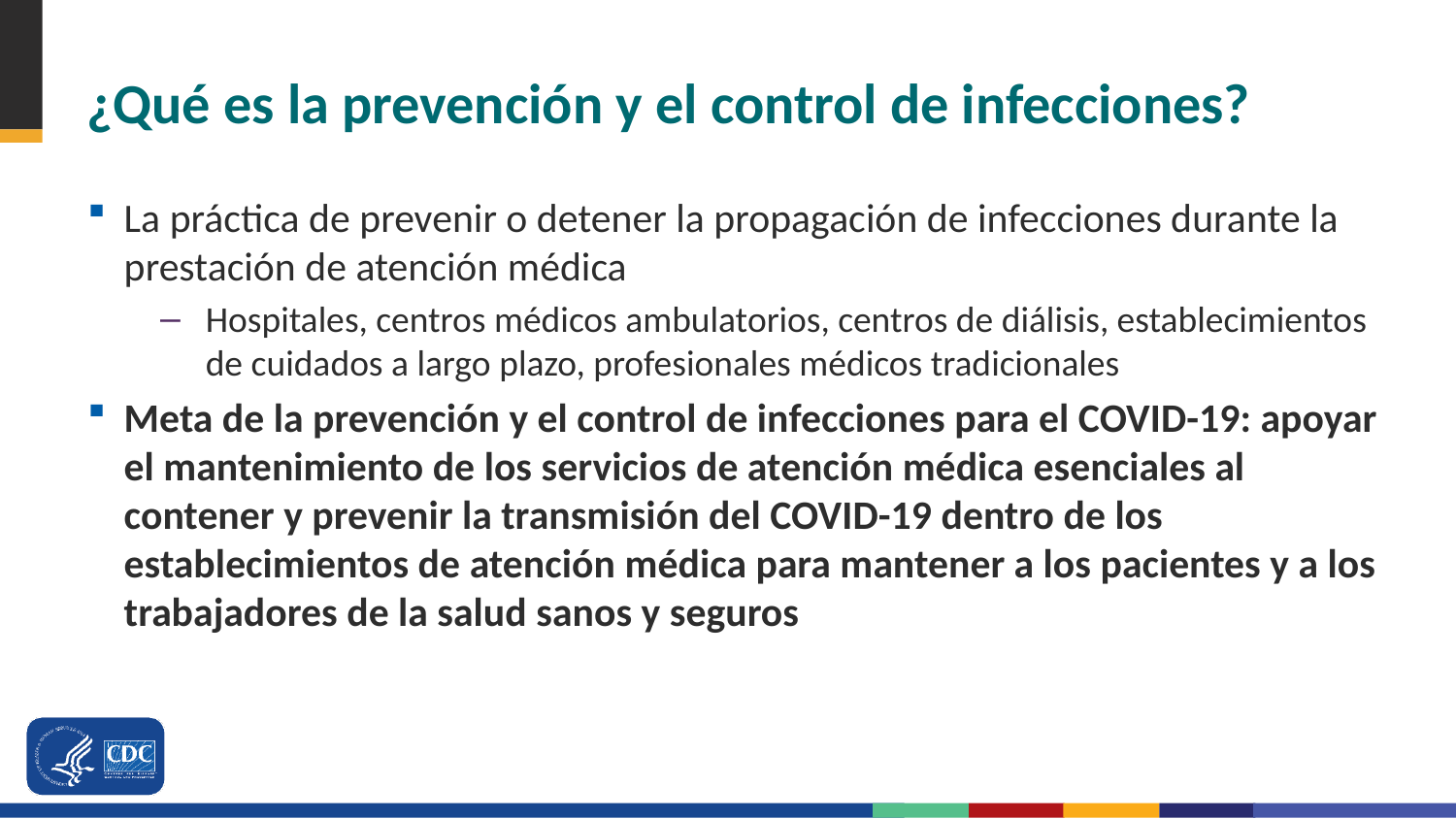

# ¿Qué es la prevención y el control de infecciones?
La práctica de prevenir o detener la propagación de infecciones durante la prestación de atención médica
Hospitales, centros médicos ambulatorios, centros de diálisis, establecimientos de cuidados a largo plazo, profesionales médicos tradicionales
Meta de la prevención y el control de infecciones para el COVID-19: apoyar el mantenimiento de los servicios de atención médica esenciales al contener y prevenir la transmisión del COVID-19 dentro de los establecimientos de atención médica para mantener a los pacientes y a los trabajadores de la salud sanos y seguros